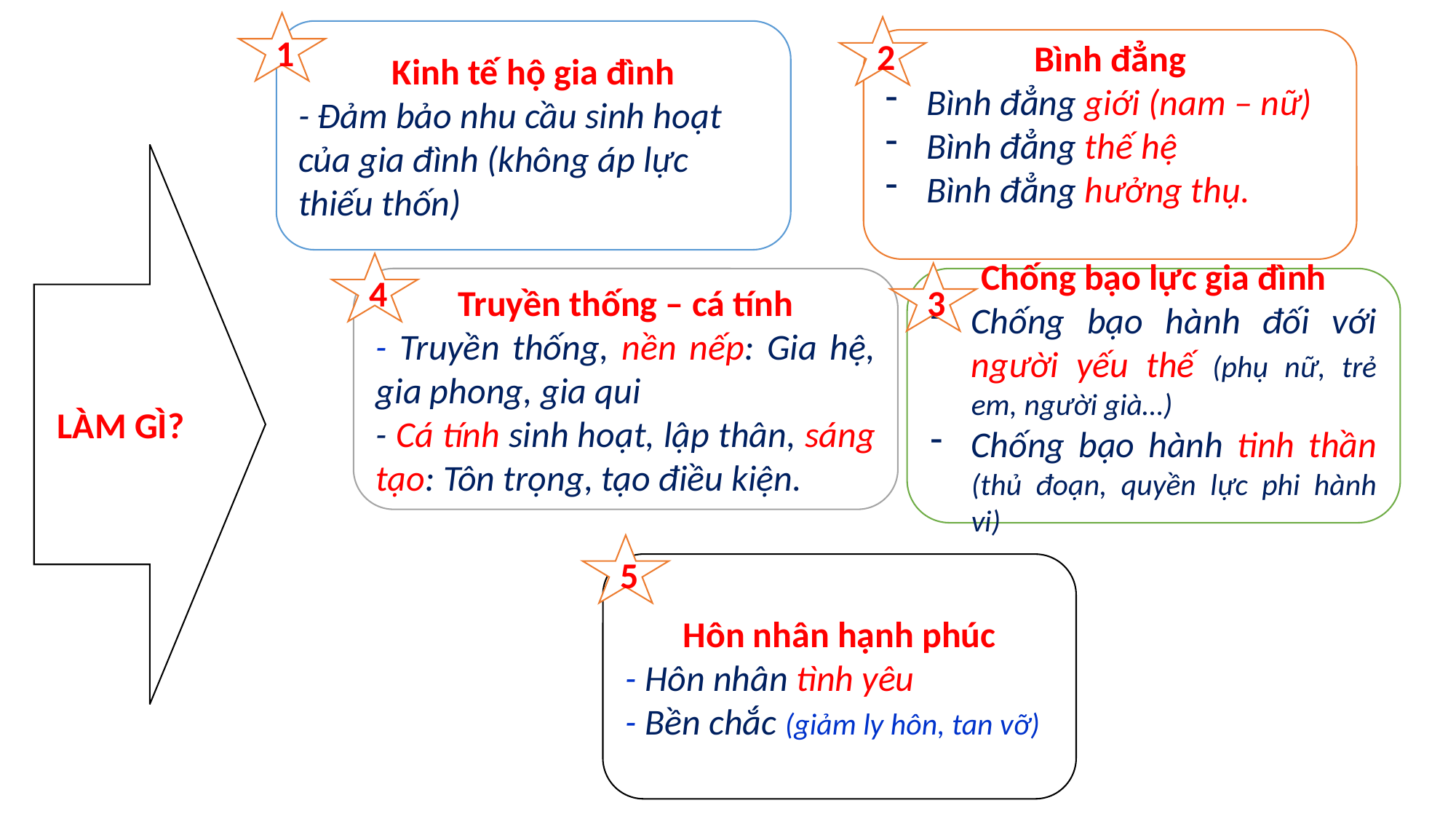

1
2
Kinh tế hộ gia đình
- Đảm bảo nhu cầu sinh hoạt của gia đình (không áp lực thiếu thốn)
Bình đẳng
Bình đẳng giới (nam – nữ)
Bình đẳng thế hệ
Bình đẳng hưởng thụ.

LÀM GÌ?
4
3
Truyền thống – cá tính
- Truyền thống, nền nếp: Gia hệ, gia phong, gia qui
- Cá tính sinh hoạt, lập thân, sáng tạo: Tôn trọng, tạo điều kiện.
Chống bạo lực gia đình
Chống bạo hành đối với người yếu thế (phụ nữ, trẻ em, người già…)
Chống bạo hành tinh thần (thủ đoạn, quyền lực phi hành vi)
5
Hôn nhân hạnh phúc
- Hôn nhân tình yêu
- Bền chắc (giảm ly hôn, tan vỡ)